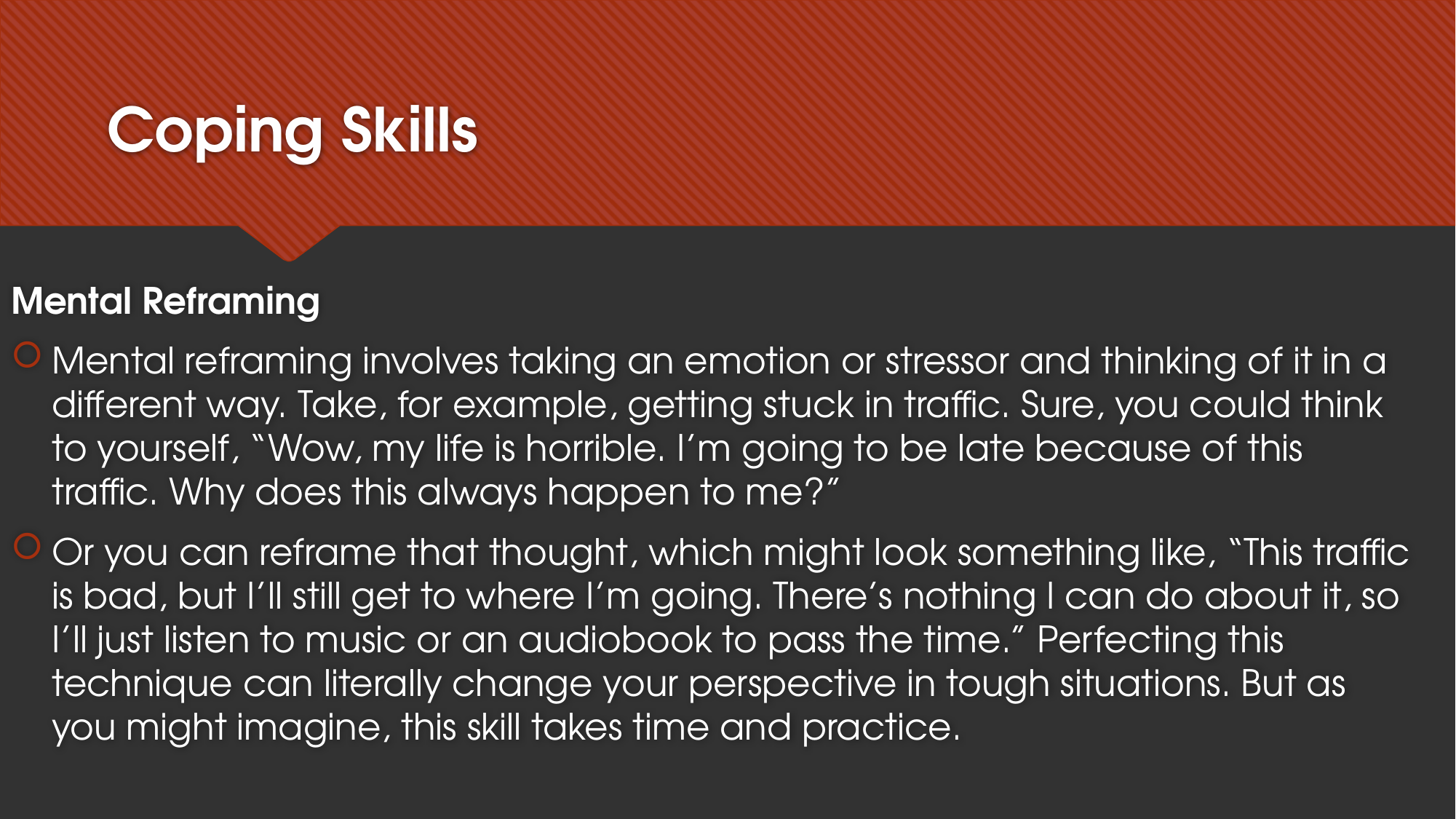

# Coping Skills
Mental Reframing
Mental reframing involves taking an emotion or stressor and thinking of it in a different way. Take, for example, getting stuck in traffic. Sure, you could think to yourself, “Wow, my life is horrible. I’m going to be late because of this traffic. Why does this always happen to me?”
Or you can reframe that thought, which might look something like, “This traffic is bad, but I’ll still get to where I’m going. There’s nothing I can do about it, so I’ll just listen to music or an audiobook to pass the time.” Perfecting this technique can literally change your perspective in tough situations. But as you might imagine, this skill takes time and practice.